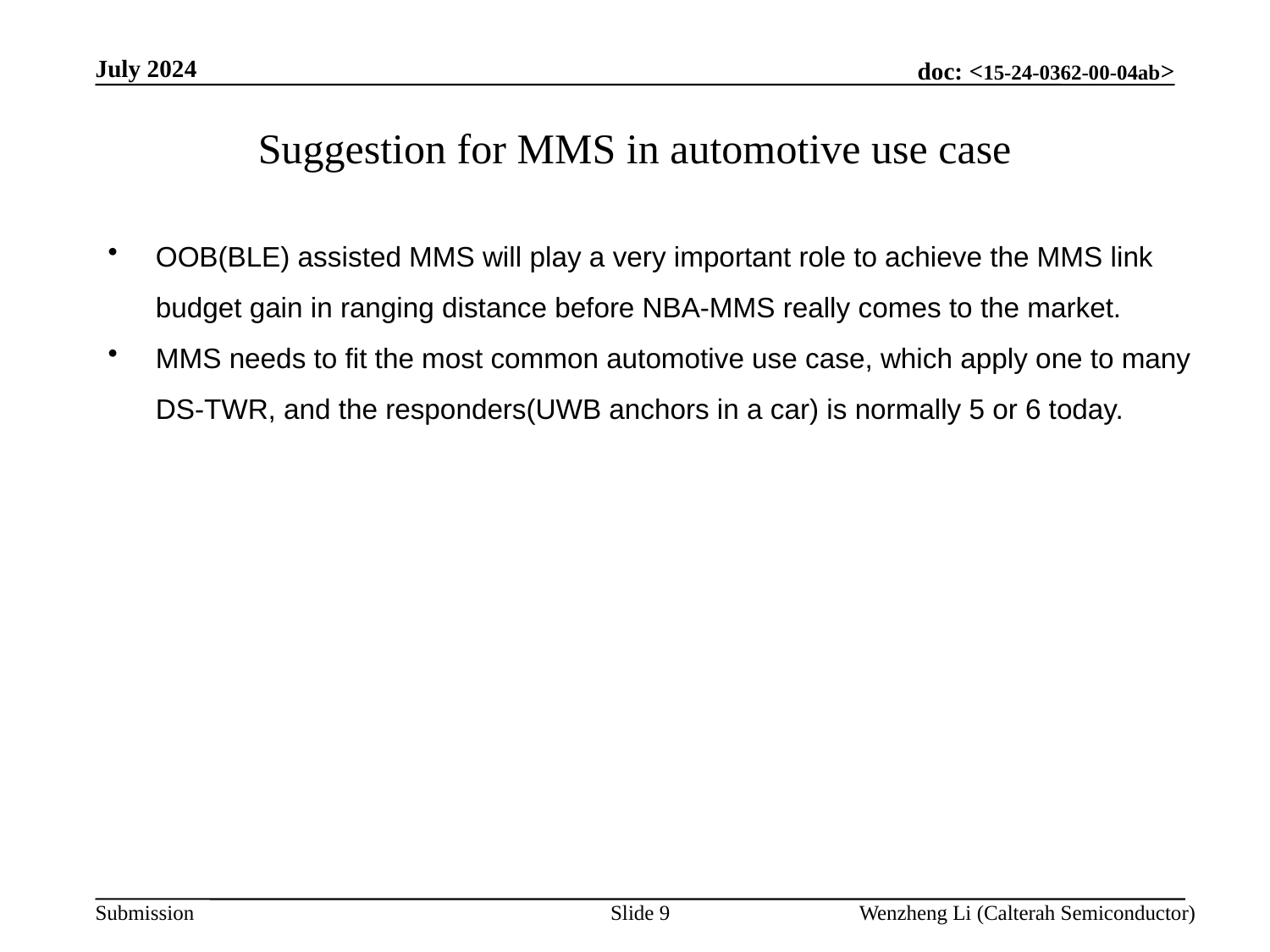

July 2024
# Suggestion for MMS in automotive use case
OOB(BLE) assisted MMS will play a very important role to achieve the MMS link budget gain in ranging distance before NBA-MMS really comes to the market.
MMS needs to fit the most common automotive use case, which apply one to many DS-TWR, and the responders(UWB anchors in a car) is normally 5 or 6 today.
Slide 9
Wenzheng Li (Calterah Semiconductor)